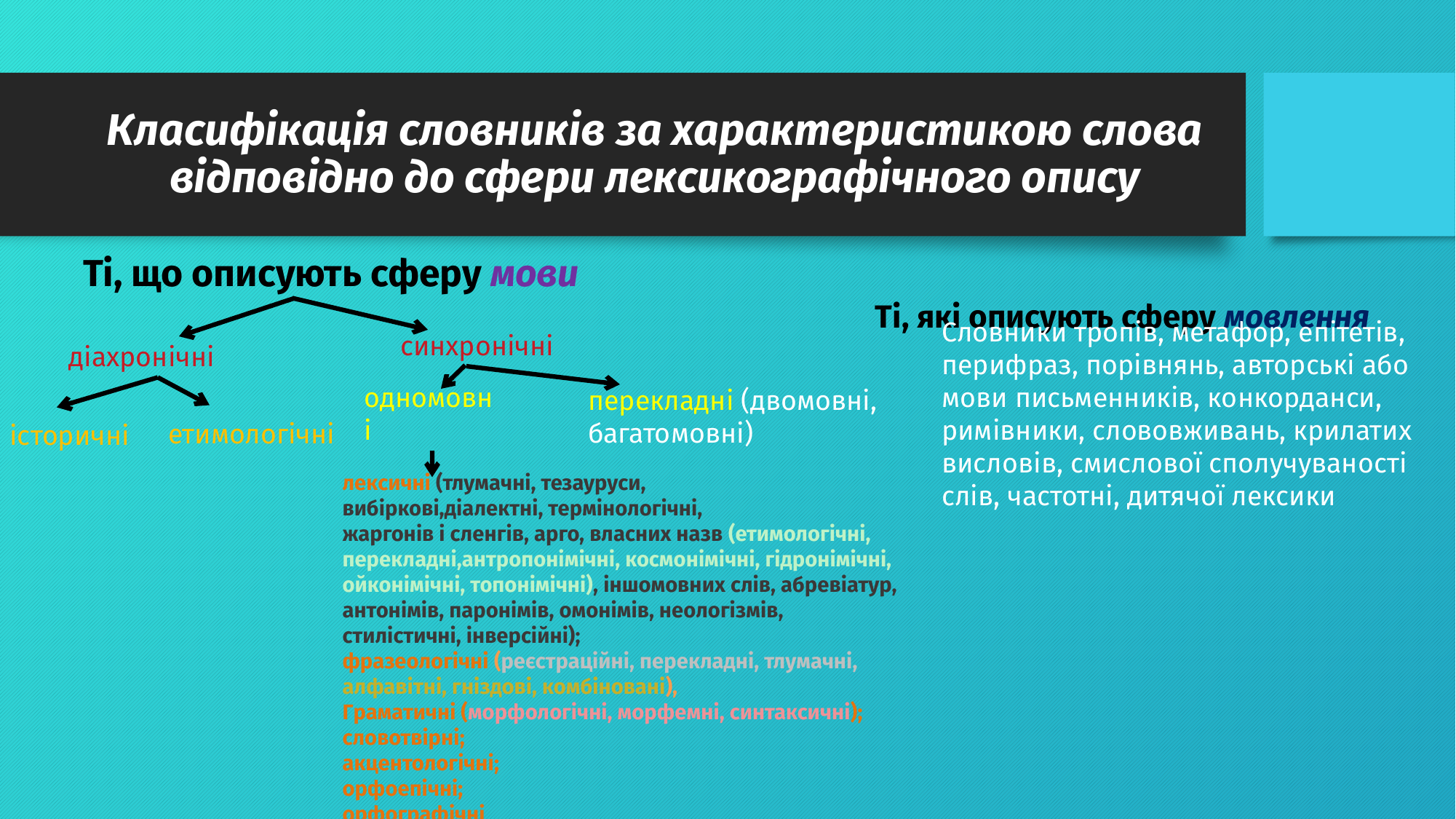

# Класифікація словників за характеристикою слова відповідно до сфери лексикографічного опису
Ті, що описують сферу мови

Ті, які описують сферу мовлення

Словники тропів, метафор, епітетів, перифраз, порівнянь, авторські або мови письменників, конкорданси, римівники, слововживань, крилатих висловів, смислової сполучуваності слів, частотні, дитячої лексики
синхронічні
діахронічні
одномовні
перекладні (двомовні,
багатомовні)

етимологічні
історичні
лексичні (тлумачні, тезауруси,
вибіркові,діалектні, термінологічні,
жаргонів і сленгів, арго, власних назв (етимологічні, перекладні,антропонімічні, космонімічні, гідронімічні, ойконімічні, топонімічні), іншомовних слів, абревіатур, антонімів, паронімів, омонімів, неологізмів, стилістичні, інверсійні);
фразеологічні (реєстраційні, перекладні, тлумачні, алфавітні, гніздові, комбіновані),
Граматичні (морфологічні, морфемні, синтаксичні);
словотвірні;
акцентологічні;
орфоепічні;
орфографічні